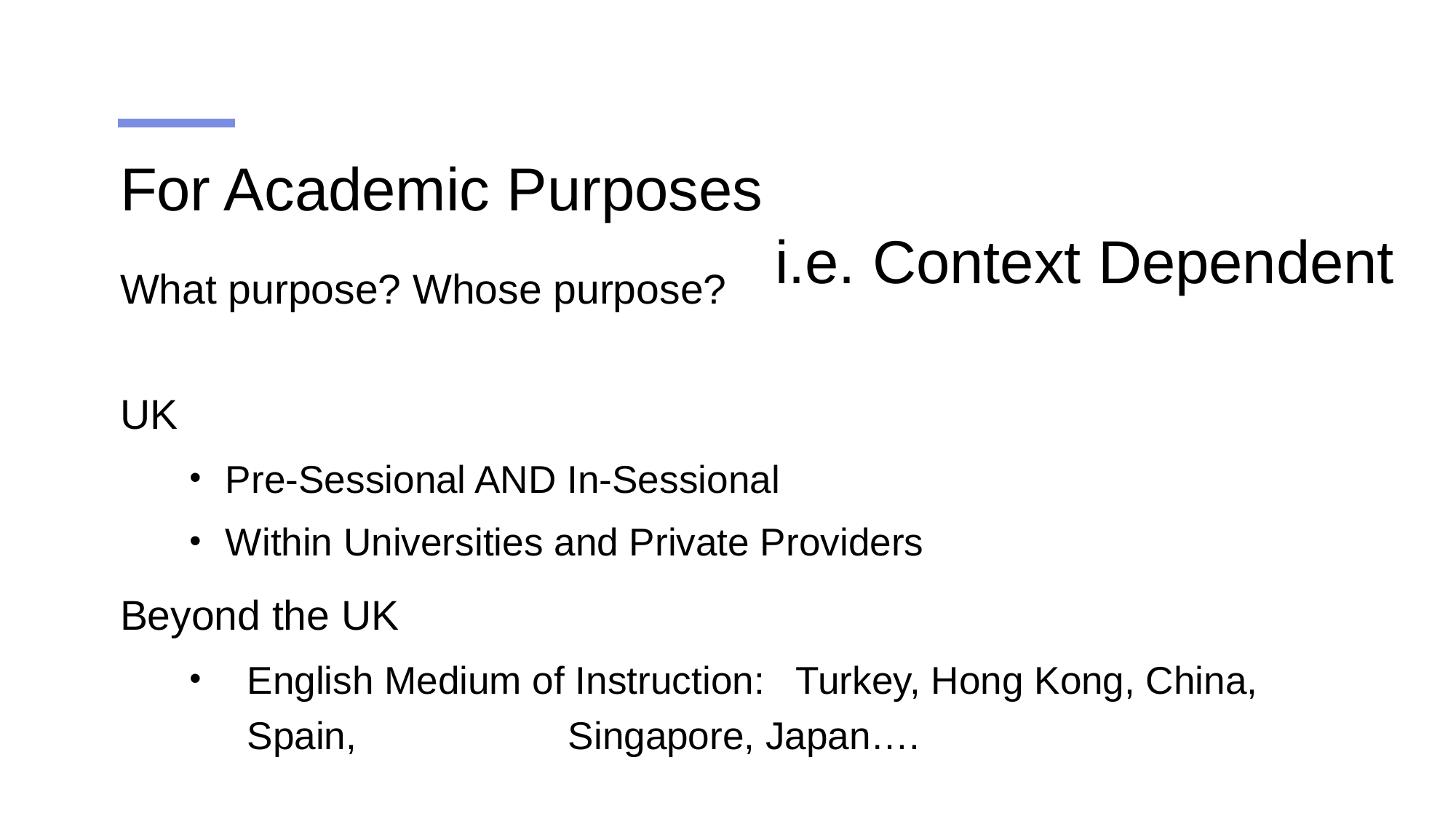

# For Academic Purposes i.e. Context Dependent
What purpose? Whose purpose?

UK
Pre-Sessional AND In-Sessional
Within Universities and Private Providers
Beyond the UK
English Medium of Instruction:   Turkey, Hong Kong, China, Spain,  							Singapore, Japan….